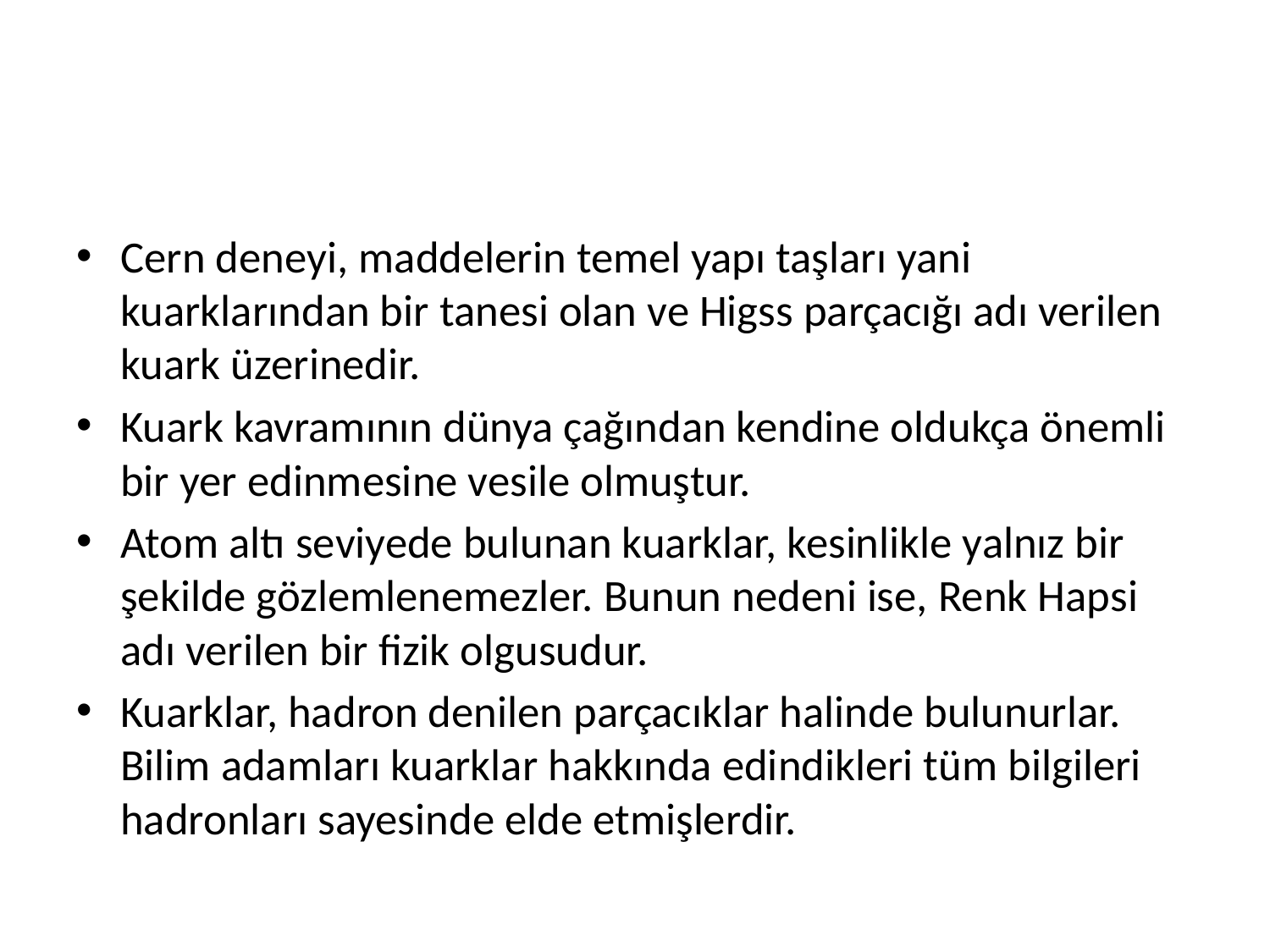

#
Cern deneyi, maddelerin temel yapı taşları yani kuarklarından bir tanesi olan ve Higss parçacığı adı verilen kuark üzerinedir.
Kuark kavramının dünya çağından kendine oldukça önemli bir yer edinmesine vesile olmuştur.
Atom altı seviyede bulunan kuarklar, kesinlikle yalnız bir şekilde gözlemlenemezler. Bunun nedeni ise, Renk Hapsi adı verilen bir fizik olgusudur.
Kuarklar, hadron denilen parçacıklar halinde bulunurlar. Bilim adamları kuarklar hakkında edindikleri tüm bilgileri hadronları sayesinde elde etmişlerdir.